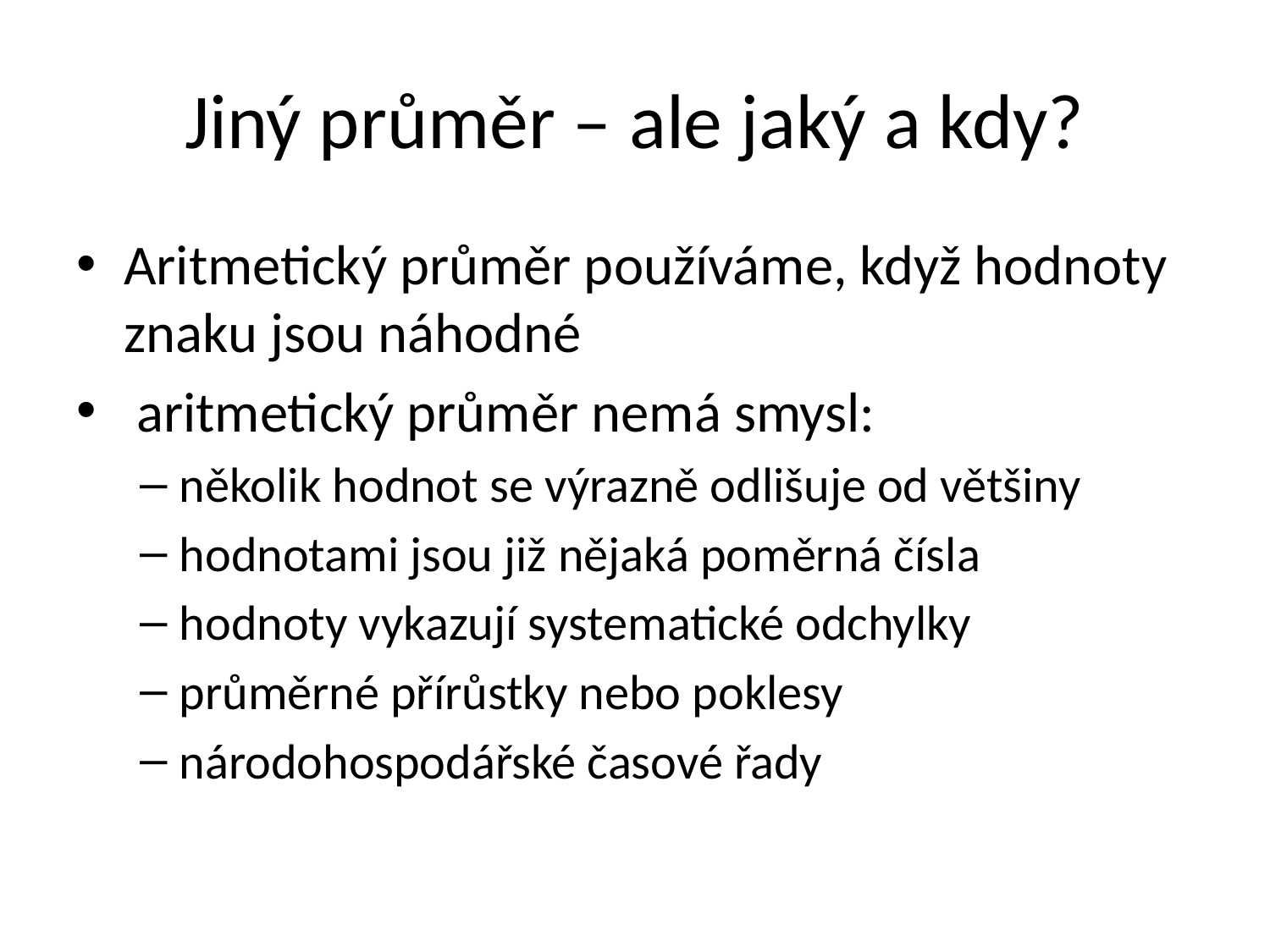

# Jiný průměr – ale jaký a kdy?
Aritmetický průměr používáme, když hodnoty znaku jsou náhodné
 aritmetický průměr nemá smysl:
několik hodnot se výrazně odlišuje od většiny
hodnotami jsou již nějaká poměrná čísla
hodnoty vykazují systematické odchylky
průměrné přírůstky nebo poklesy
národohospodářské časové řady